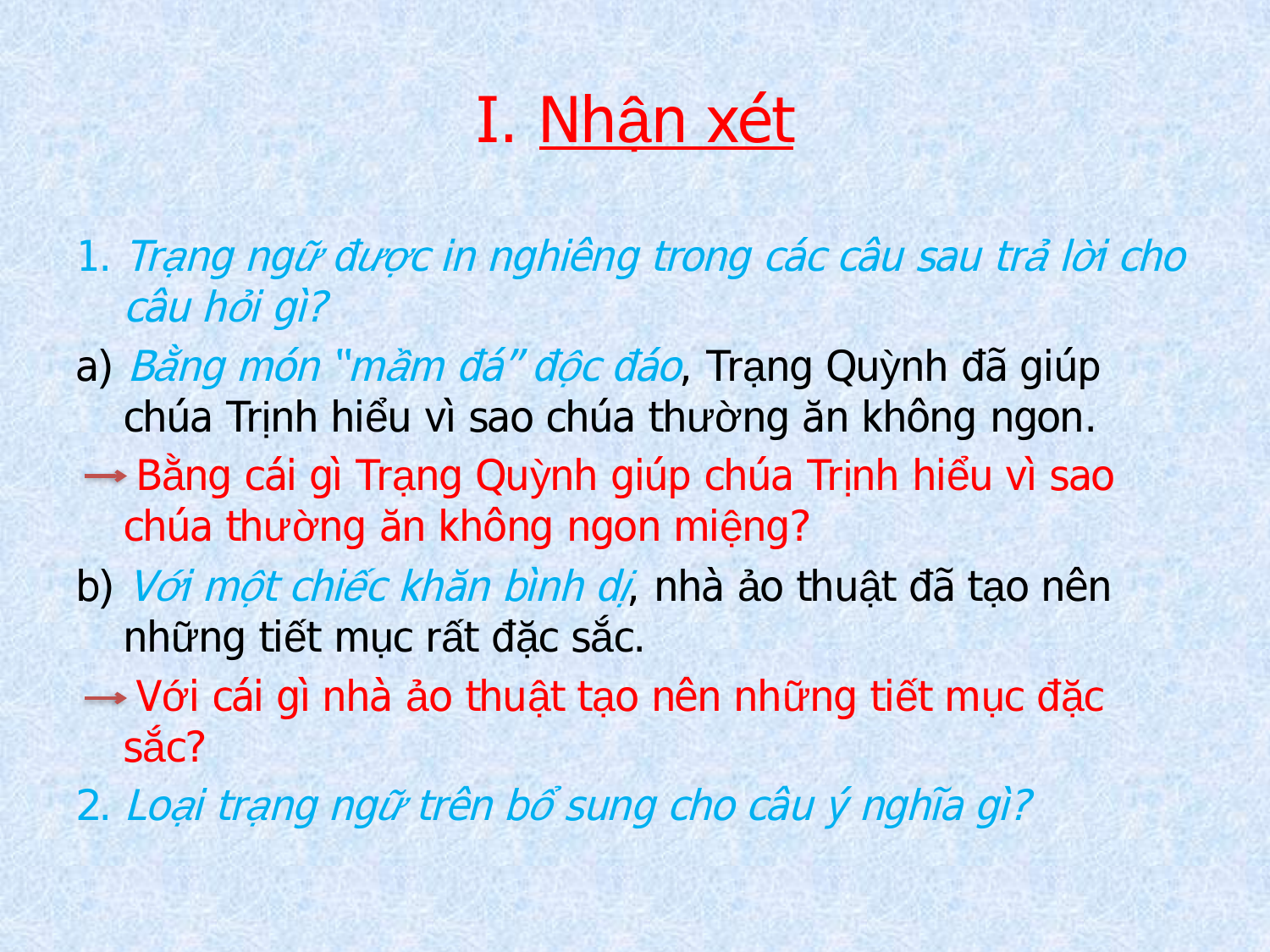

# I. Nhận xét
1. Trạng ngữ được in nghiêng trong các câu sau trả lời cho câu hỏi gì?
a) Bằng món “mầm đá” độc đáo, Trạng Quỳnh đã giúp chúa Trịnh hiểu vì sao chúa thường ăn không ngon.
	 Bằng cái gì Trạng Quỳnh giúp chúa Trịnh hiểu vì sao   chúa thường ăn không ngon miệng?
b) Với một chiếc khăn bình dị, nhà ảo thuật đã tạo nên những tiết mục rất đặc sắc.
	 Với cái gì nhà ảo thuật tạo nên những tiết mục đặc sắc?
2. Loại trạng ngữ trên bổ sung cho câu ý nghĩa gì?